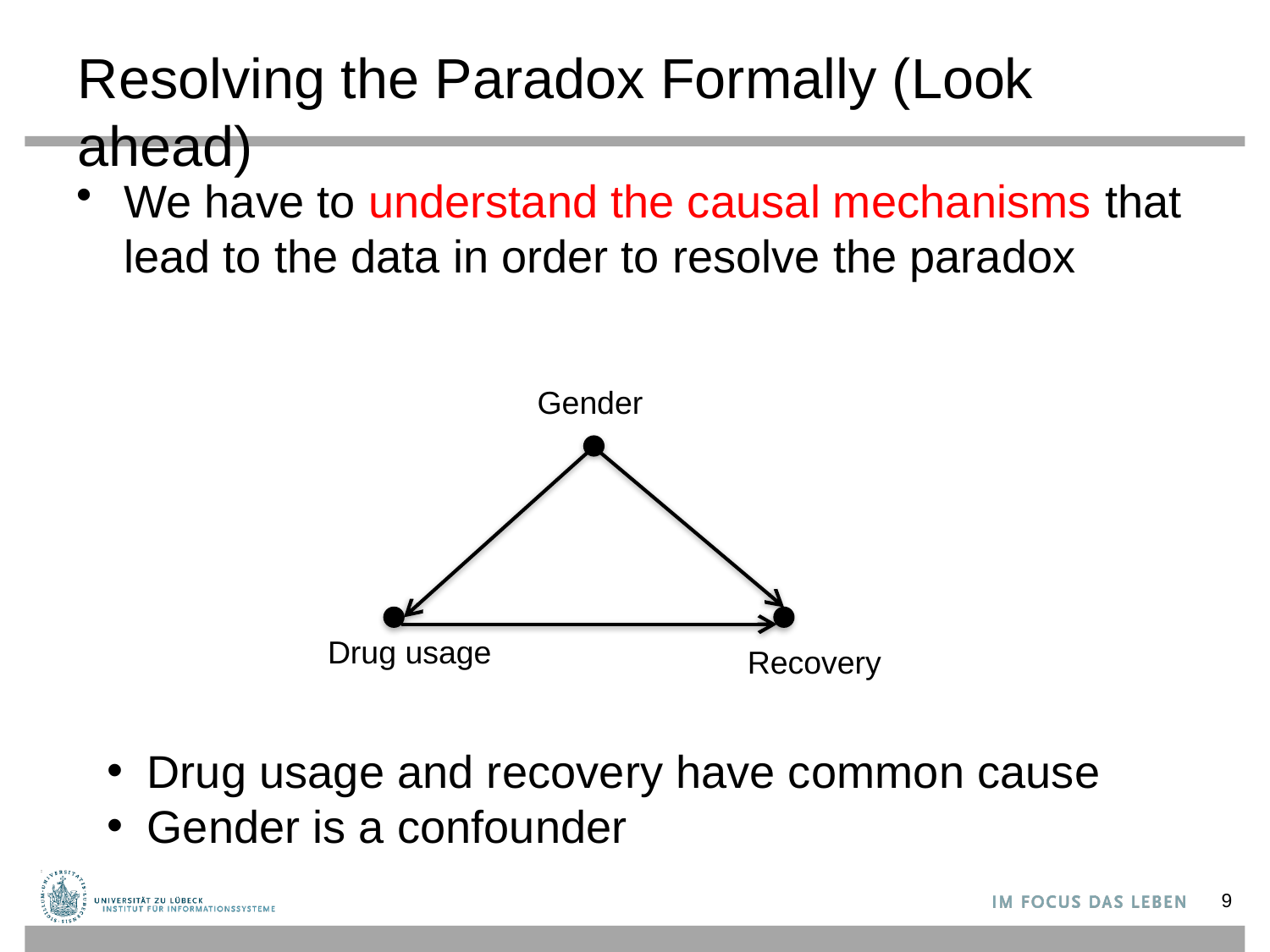

# Resolving the Paradox Formally (Look ahead)
We have to understand the causal mechanisms that lead to the data in order to resolve the paradox

Gender

Drug usage
Recovery
Drug usage and recovery have common cause
Gender is a confounder
9